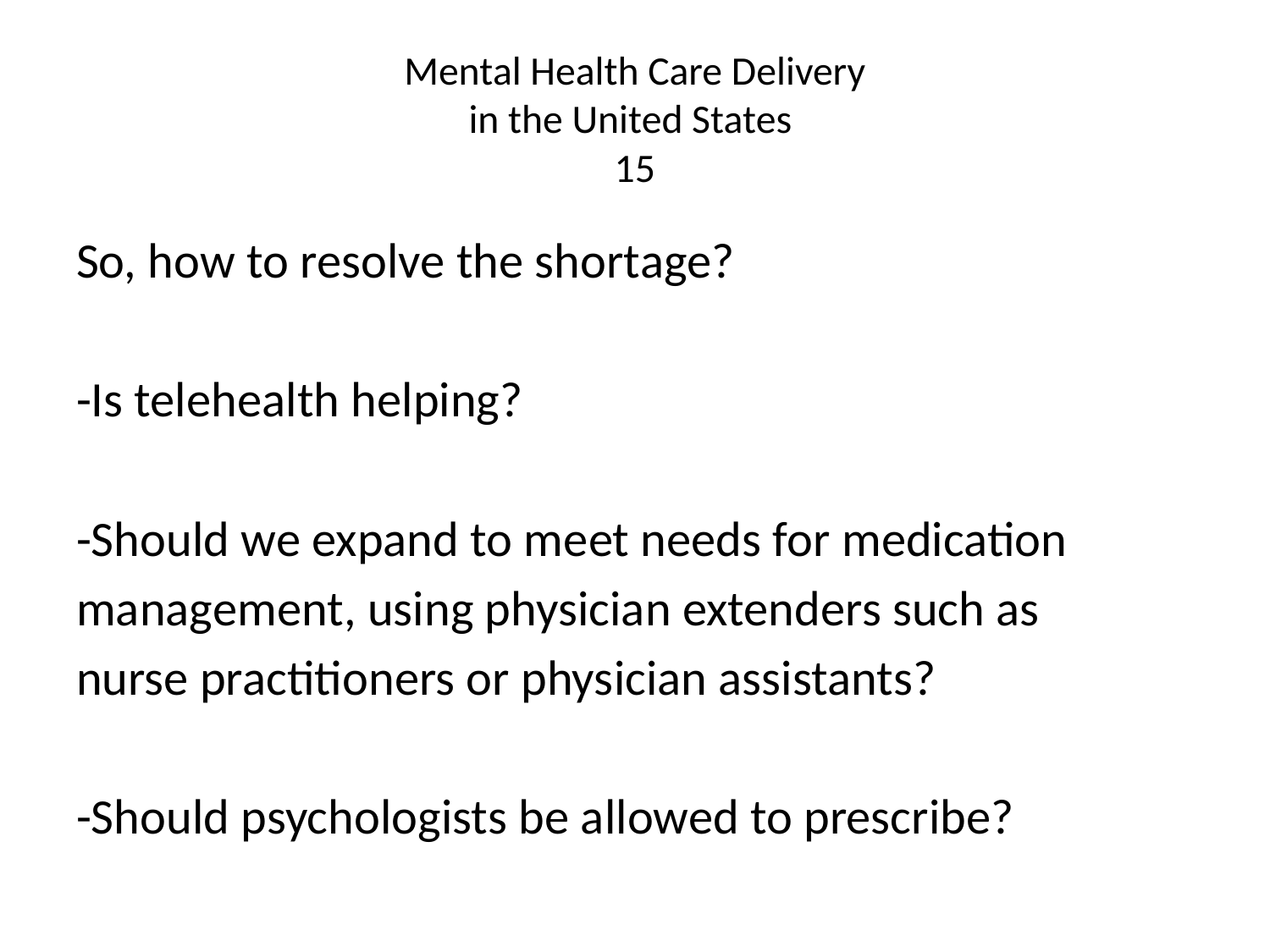

# Mental Health Care Delivery in the United States 15
So, how to resolve the shortage?

-Is telehealth helping?

-Should we expand to meet needs for medication
management, using physician extenders such as
nurse practitioners or physician assistants?

-Should psychologists be allowed to prescribe?